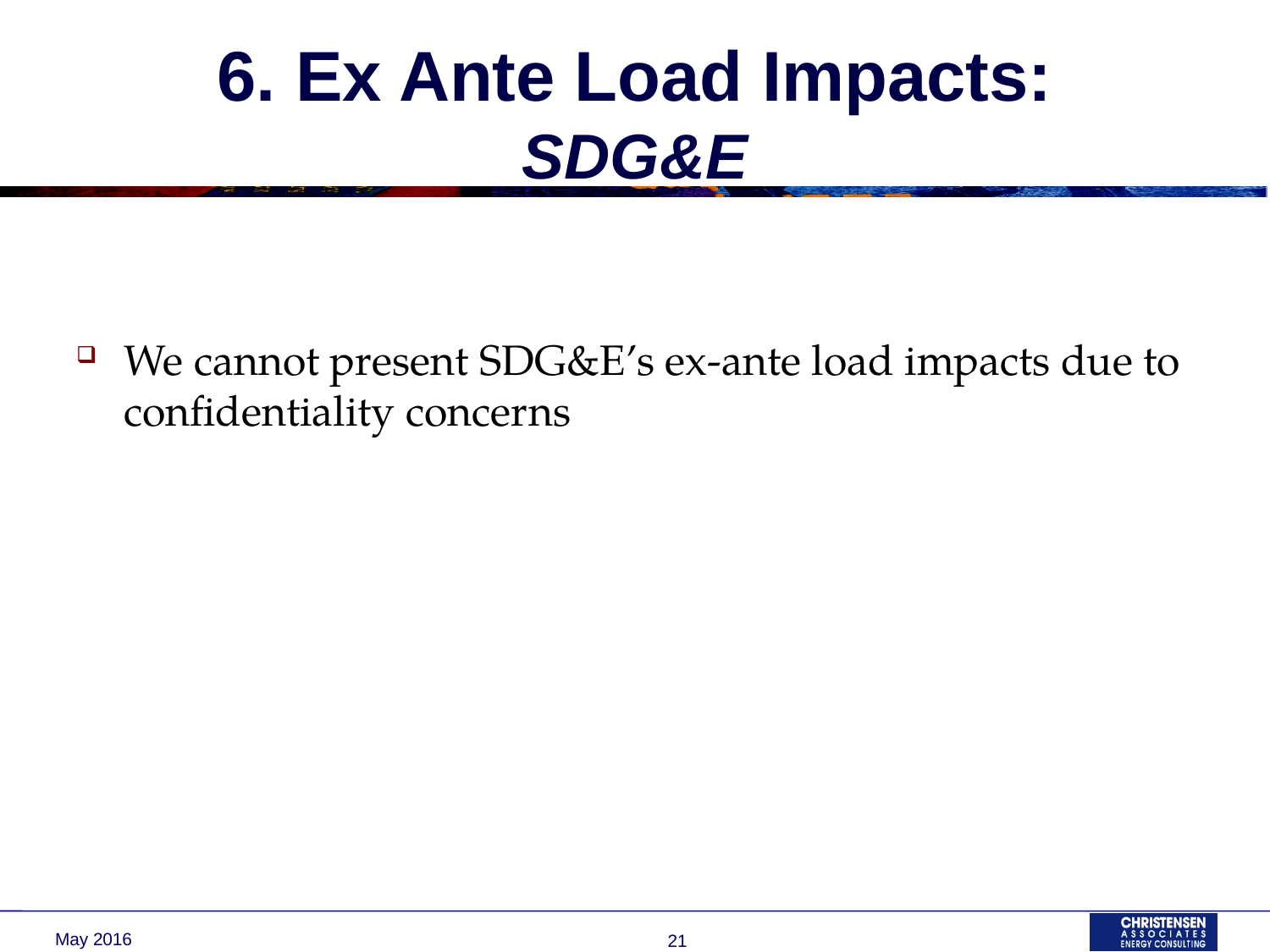

# 6. Ex Ante Load Impacts: SDG&E

We cannot present SDG&E’s ex-ante load impacts due to confidentiality concerns
May 2016
21